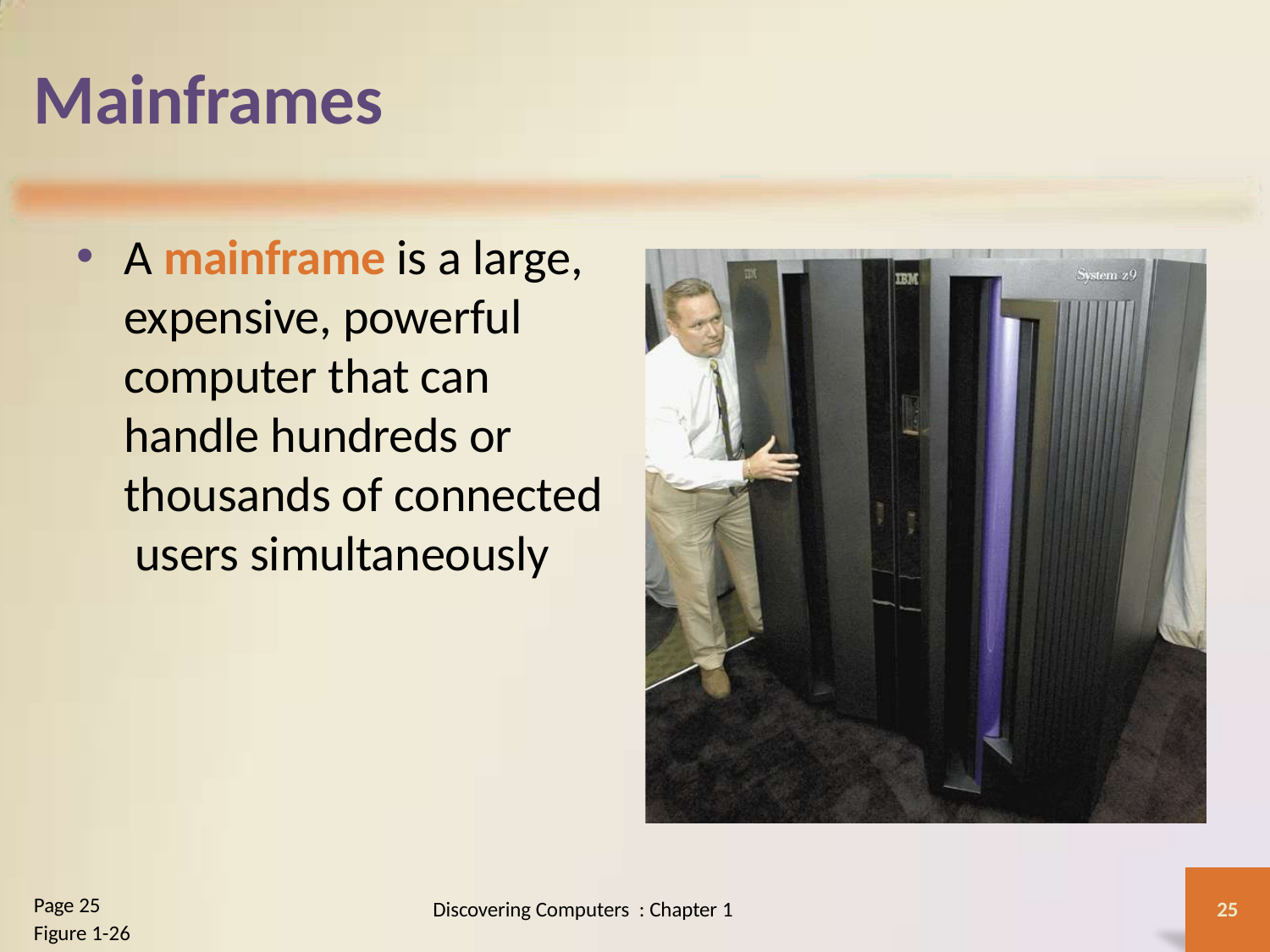

# Mainframes
A mainframe is a large,  expensive, powerful  computer that can  handle hundreds or  thousands of connected  users simultaneously

Page 25
Figure 1-26
Discovering Computers  : Chapter 1
25